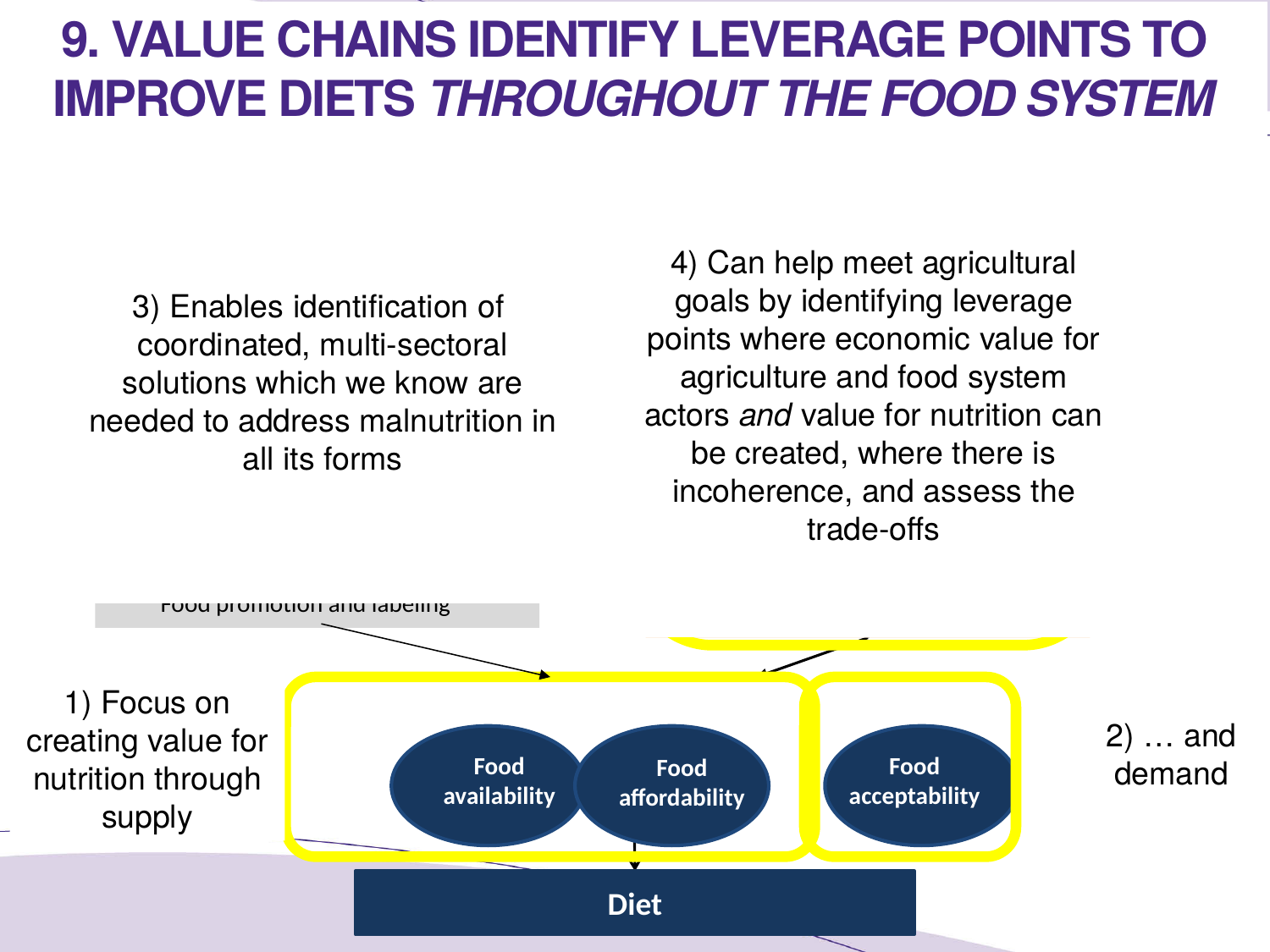

9. Value chainS IDENTIFY LEVERAGE POINTS to improve diets THROUGHOUT THE FOOD SYSTEM

3) Enables identification of  coordinated, multi-sectoral solutions which we know are needed to address malnutrition in all its forms

Activities

Crop breeders; extension services

Inputs into production

4) Can help meet agricultural goals by identifying leverage points where economic value for agriculture and food system actors and value for nutrition can be created, where there is incoherence, and assess the trade-offs

Farmers, agricultural laborers,

Food production

Primary food storage and processing

Packers, millers, crushers, refiners
Processed foods manufacturers
Secondary food processing

Food distribution, transport, and trade

Importers, exporters, brokers,

Food retailing and catering

Informal retailers, supermarket chains,

Food promotion and labeling

Advertising agencies
1) Focus on creating value for nutrition through supply

2) … and demand

Food
availability
Food
acceptability
Food
affordability
Diet